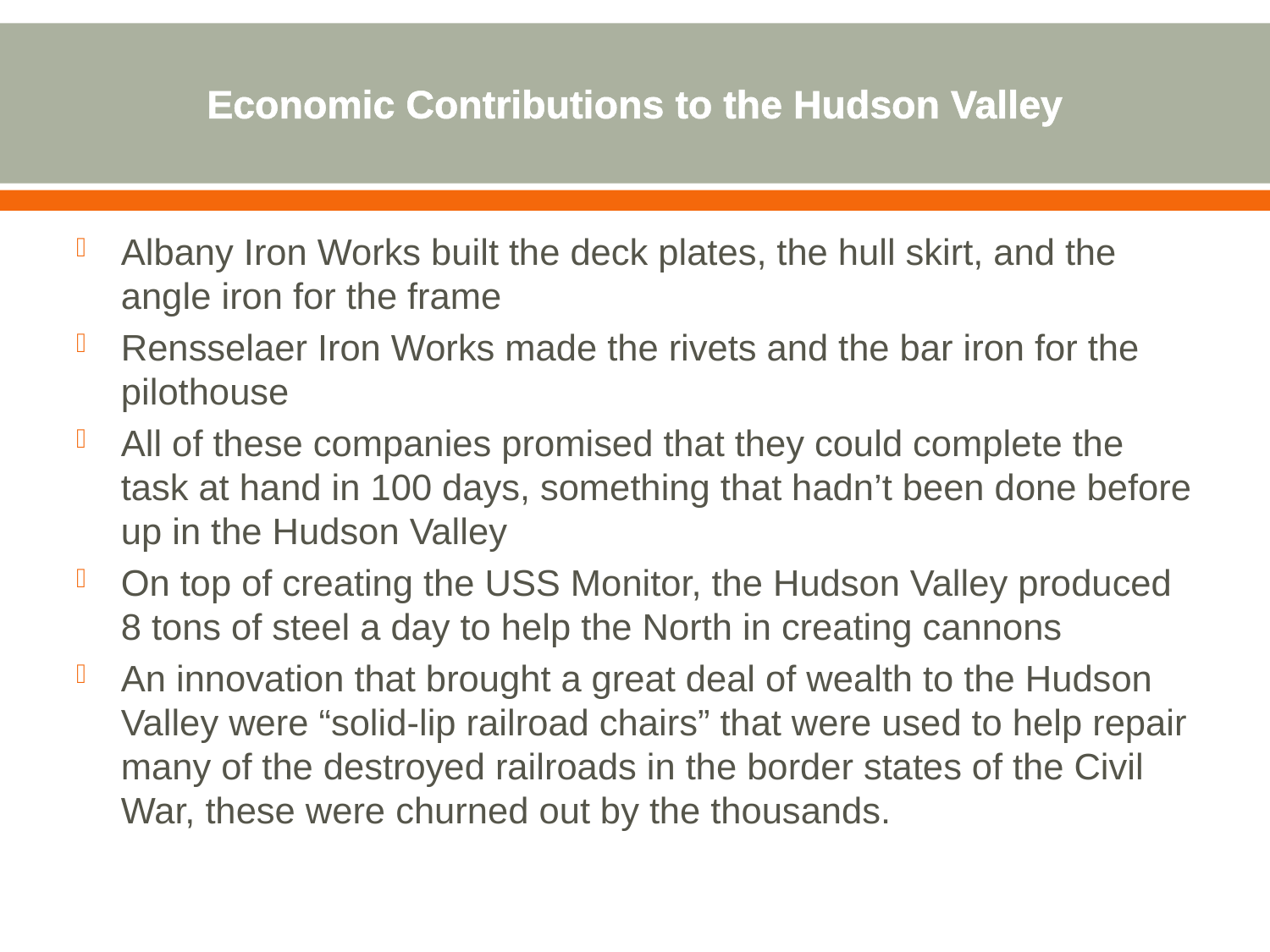

# Economic Contributions to the Hudson Valley
Albany Iron Works built the deck plates, the hull skirt, and the angle iron for the frame
Rensselaer Iron Works made the rivets and the bar iron for the pilothouse
All of these companies promised that they could complete the task at hand in 100 days, something that hadn’t been done before up in the Hudson Valley
On top of creating the USS Monitor, the Hudson Valley produced 8 tons of steel a day to help the North in creating cannons
An innovation that brought a great deal of wealth to the Hudson Valley were “solid-lip railroad chairs” that were used to help repair many of the destroyed railroads in the border states of the Civil War, these were churned out by the thousands.